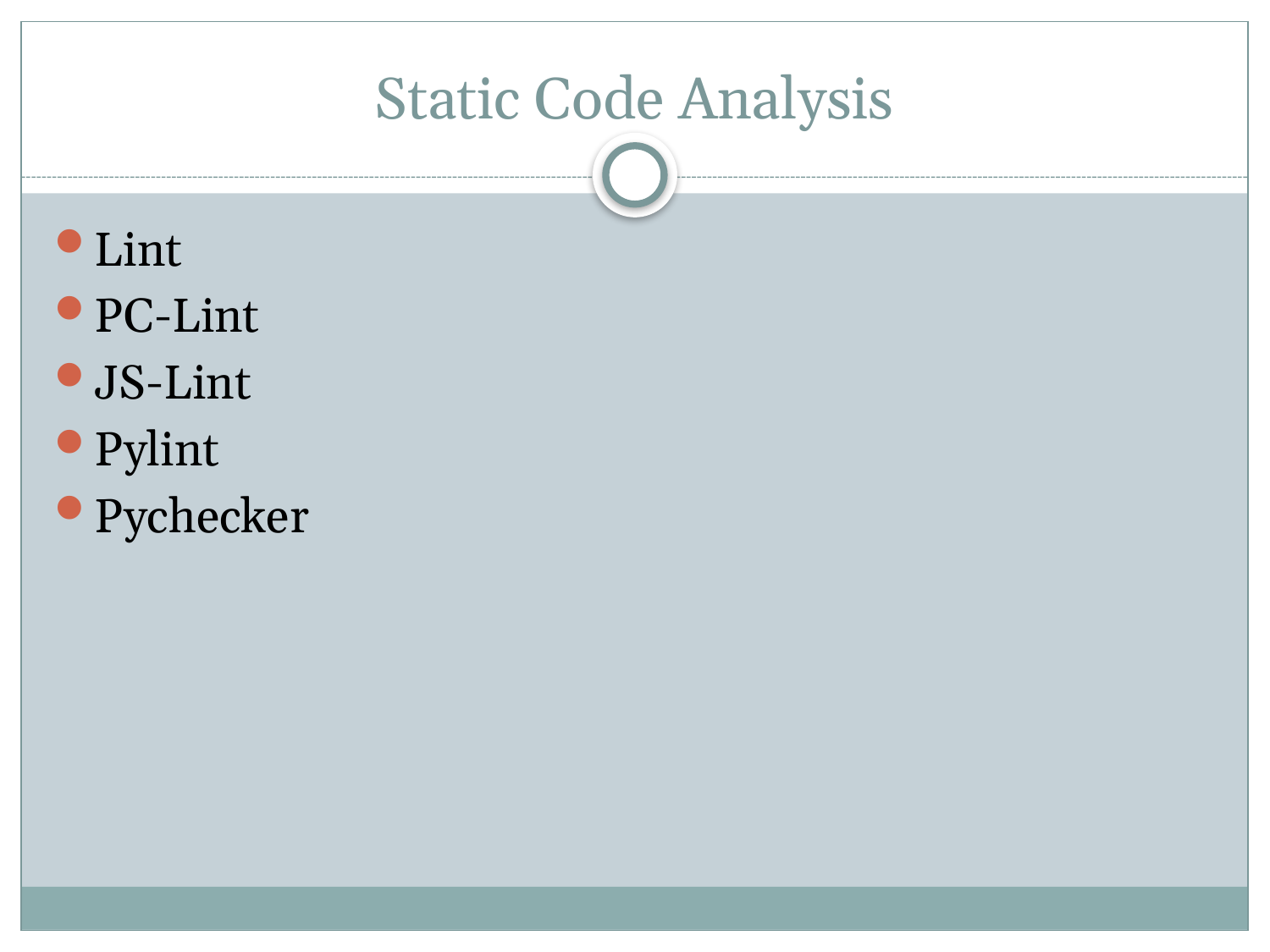

# Static Code Analysis
Lint
PC-Lint
JS-Lint
Pylint
Pychecker